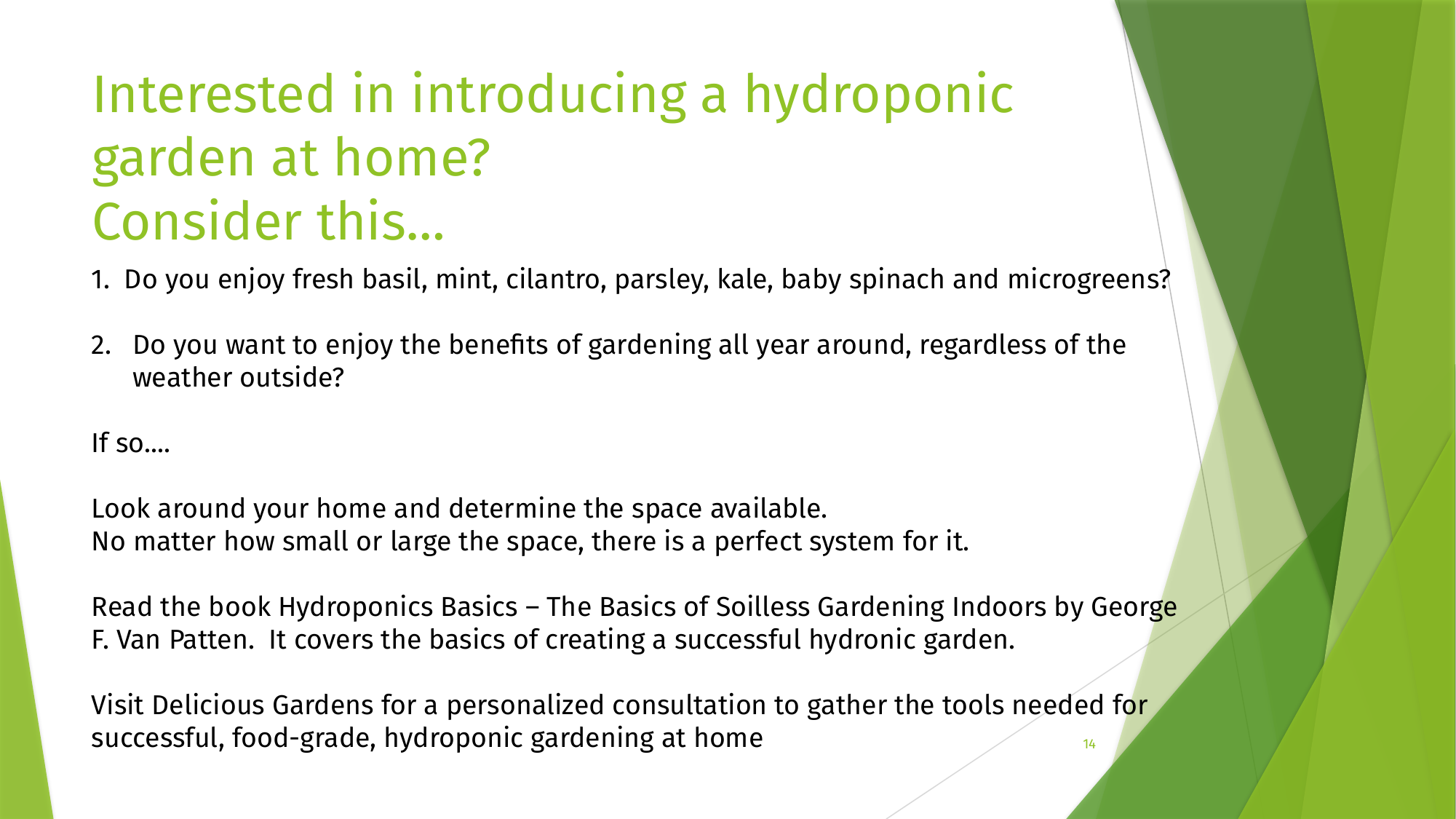

# Interested in introducing a hydroponic garden at home? Consider this…
1.  Do you enjoy fresh basil, mint, cilantro, parsley, kale, baby spinach and microgreens?

Do you want to enjoy the benefits of gardening all year around, regardless of the weather outside?

If so....

Look around your home and determine the space available.
No matter how small or large the space, there is a perfect system for it.

Read the book Hydroponics Basics – The Basics of Soilless Gardening Indoors by George F. Van Patten.  It covers the basics of creating a successful hydronic garden.

Visit Delicious Gardens for a personalized consultation to gather the tools needed for successful, food-grade, hydroponic gardening at home
14